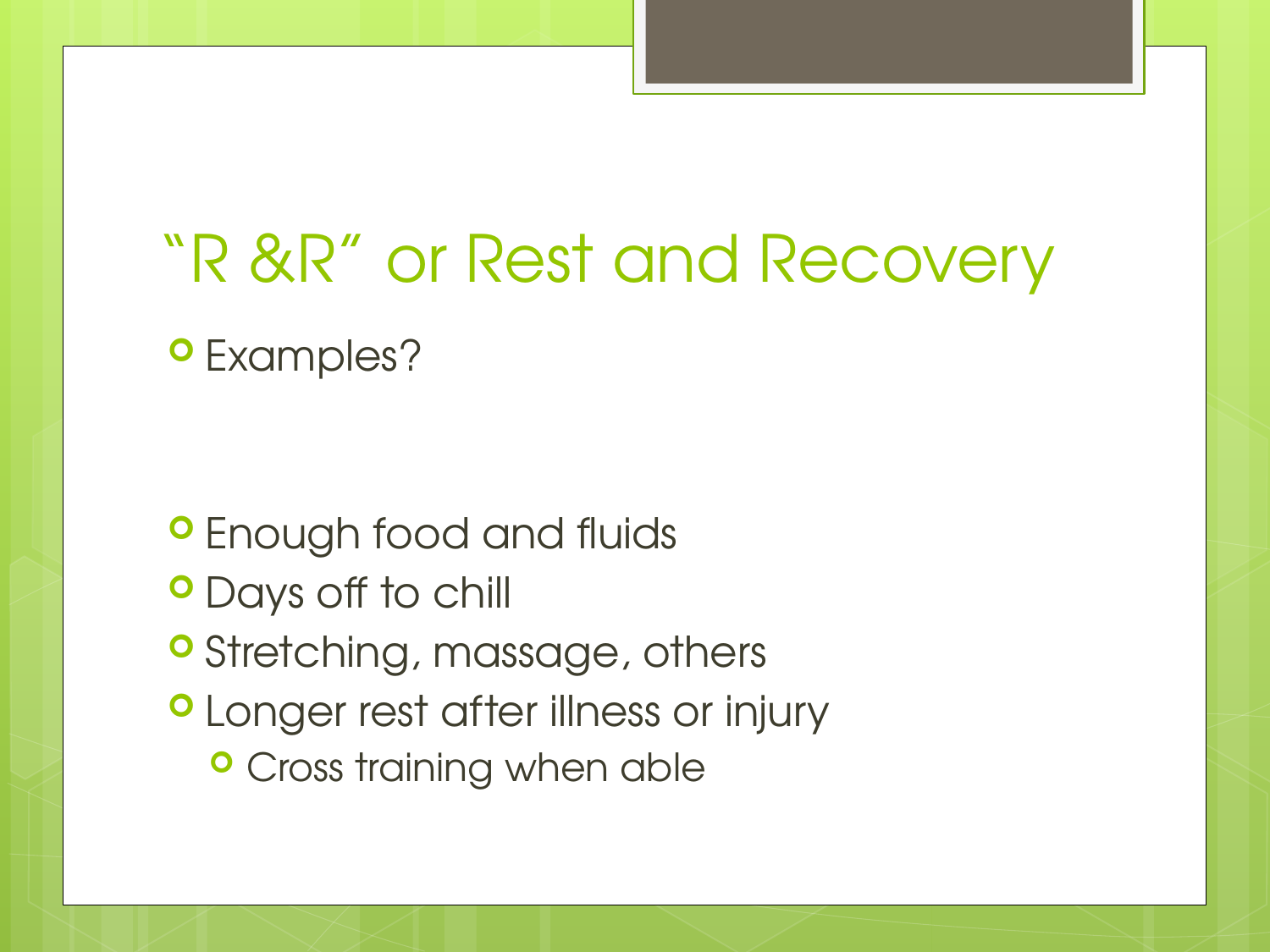

# “R &R” or Rest and Recovery
Examples?

Enough food and fluids
Days off to chill
Stretching, massage, others
Longer rest after illness or injury
Cross training when able